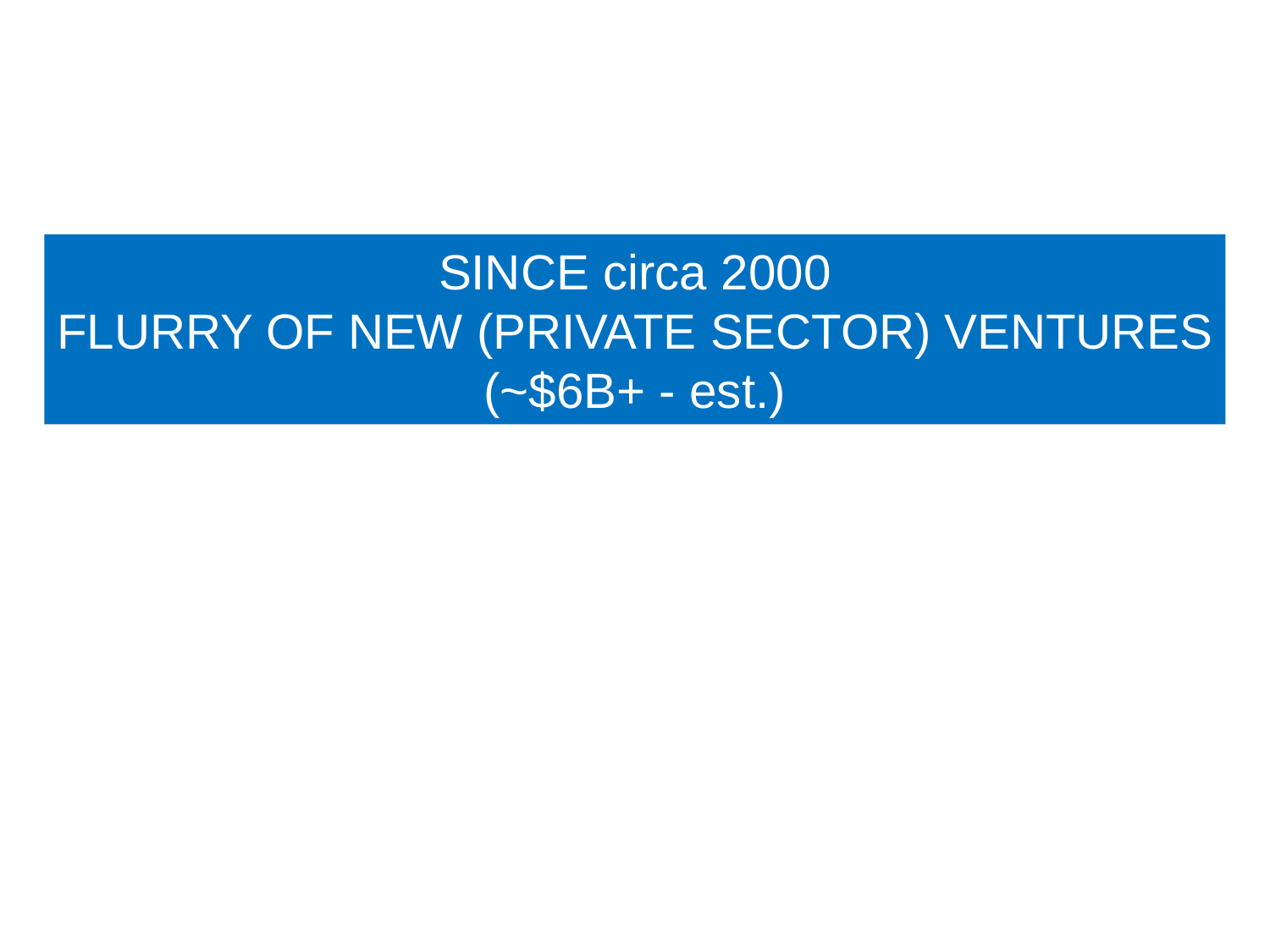

SINCE circa 2000
FLURRY OF NEW (PRIVATE SECTOR) VENTURES
(~$6B+ - est.)